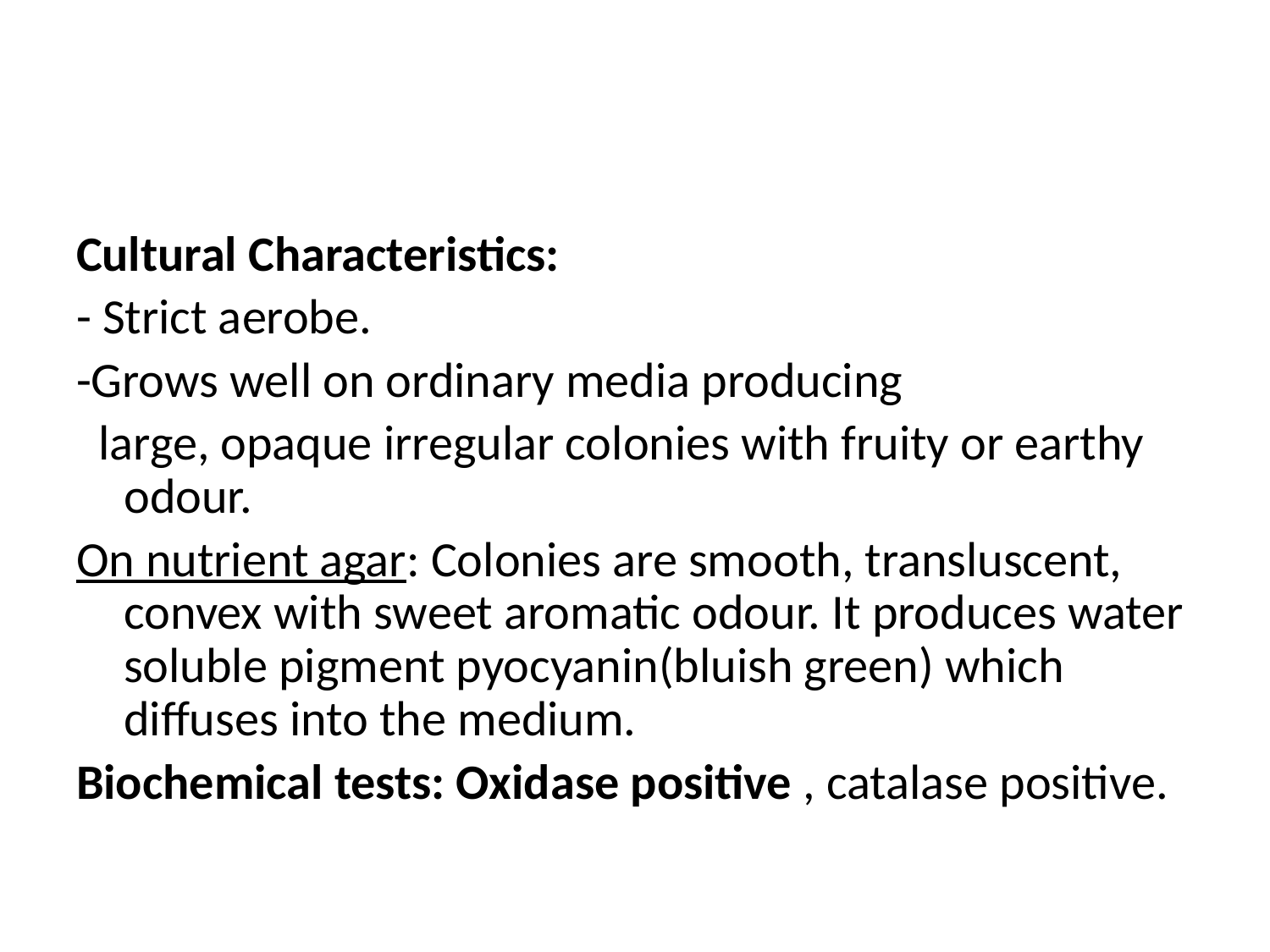

Cultural Characteristics:
- Strict aerobe.
-Grows well on ordinary media producing
  large, opaque irregular colonies with fruity or earthy odour.
On nutrient agar: Colonies are smooth, transluscent, convex with sweet aromatic odour. It produces water soluble pigment pyocyanin(bluish green) which diffuses into the medium.
Biochemical tests: Oxidase positive , catalase positive.